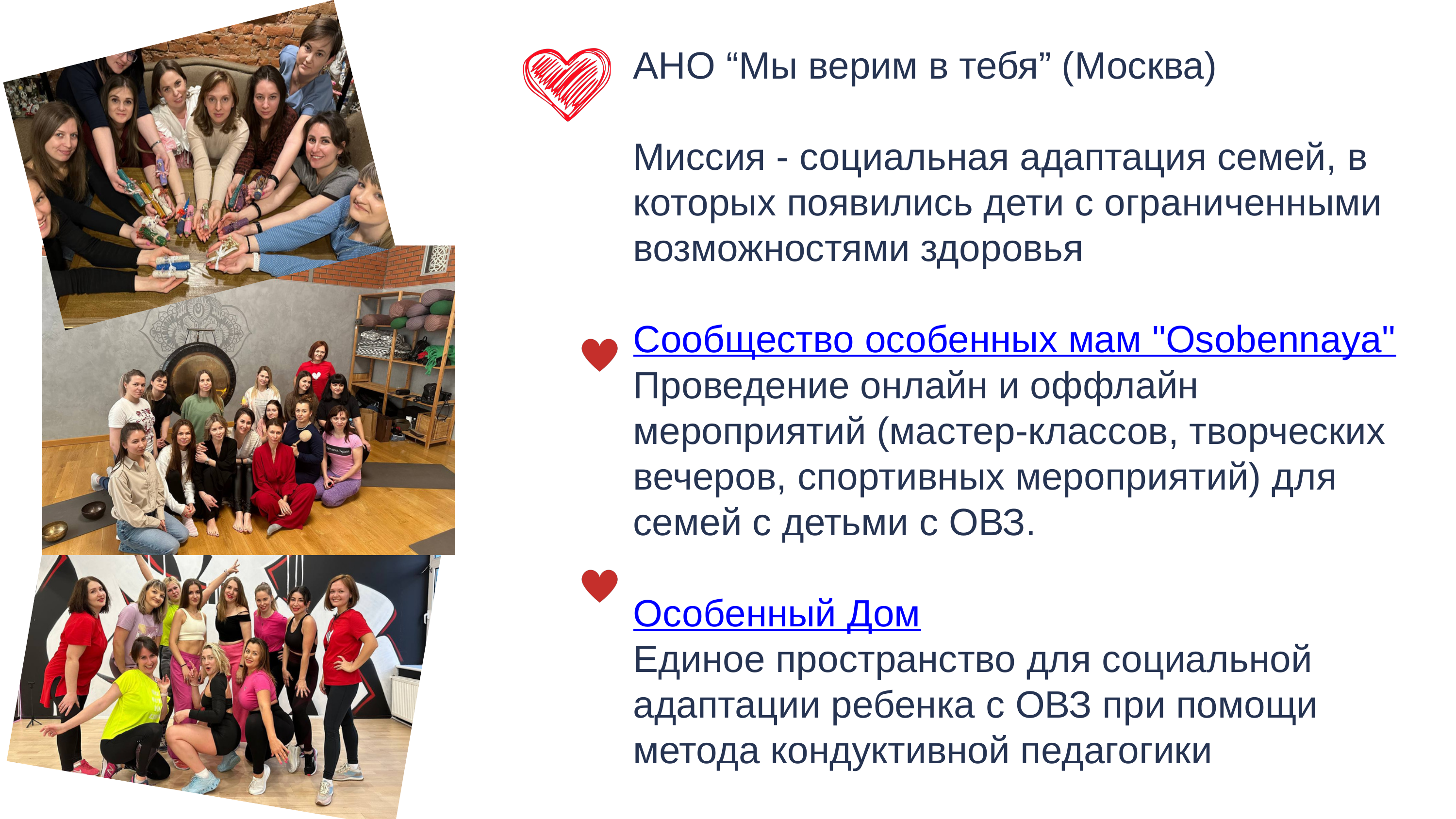

АНО “Мы верим в тебя” (Москва)

Миссия - социальная адаптация семей, в которых появились дети с ограниченными возможностями здоровья

Сообщество особенных мам "Osobennaya"
Проведение онлайн и оффлайн мероприятий (мастер-классов, творческих вечеров, спортивных мероприятий) для семей с детьми с ОВЗ.

Особенный Дом
Единое пространство для социальной адаптации ребенка с ОВЗ при помощи метода кондуктивной педагогики